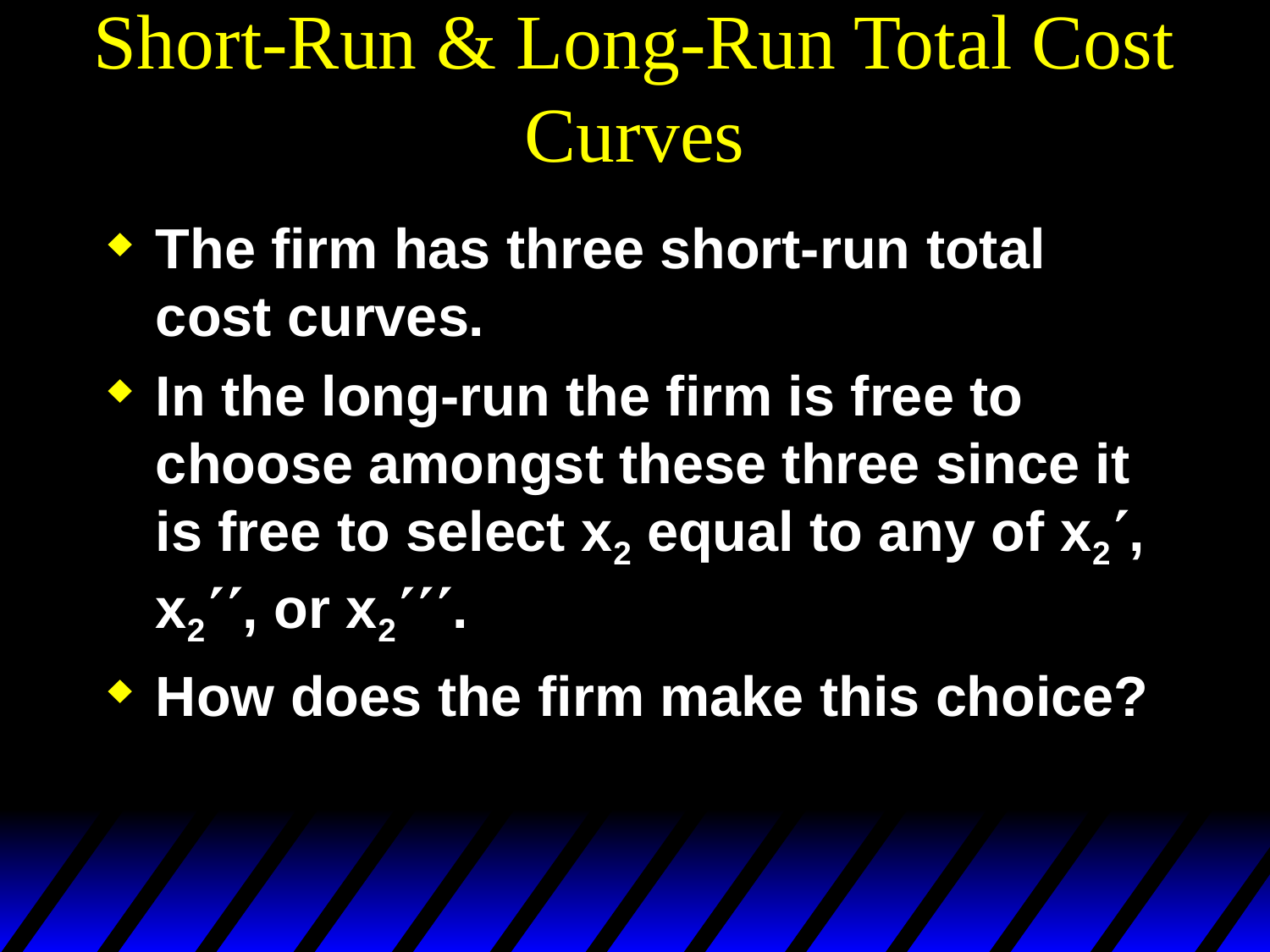

# Short-Run & Long-Run Total Cost Curves
The firm has three short-run total cost curves.
In the long-run the firm is free to choose amongst these three since it is free to select x2 equal to any of x2′, x2′′, or x2′′′.
How does the firm make this choice?